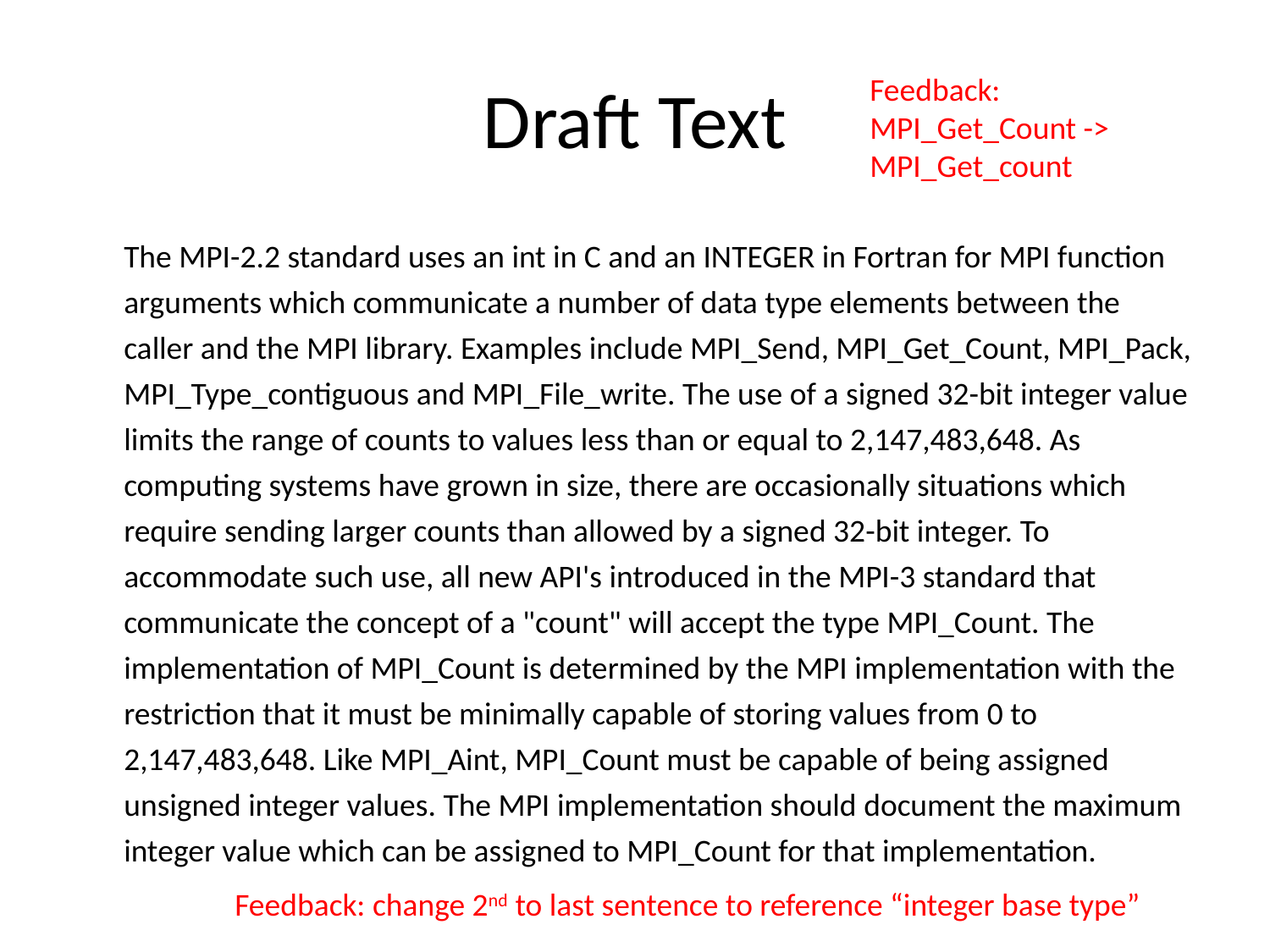

# Draft Text
Feedback: MPI_Get_Count -> MPI_Get_count
	The MPI-2.2 standard uses an int in C and an INTEGER in Fortran for MPI function arguments which communicate a number of data type elements between the caller and the MPI library. Examples include MPI_Send, MPI_Get_Count, MPI_Pack, MPI_Type_contiguous and MPI_File_write. The use of a signed 32-bit integer value limits the range of counts to values less than or equal to 2,147,483,648. As computing systems have grown in size, there are occasionally situations which require sending larger counts than allowed by a signed 32-bit integer. To accommodate such use, all new API's introduced in the MPI-3 standard that communicate the concept of a "count" will accept the type MPI_Count. The implementation of MPI_Count is determined by the MPI implementation with the restriction that it must be minimally capable of storing values from 0 to 2,147,483,648. Like MPI_Aint, MPI_Count must be capable of being assigned unsigned integer values. The MPI implementation should document the maximum integer value which can be assigned to MPI_Count for that implementation.
Feedback: change 2nd to last sentence to reference “integer base type”